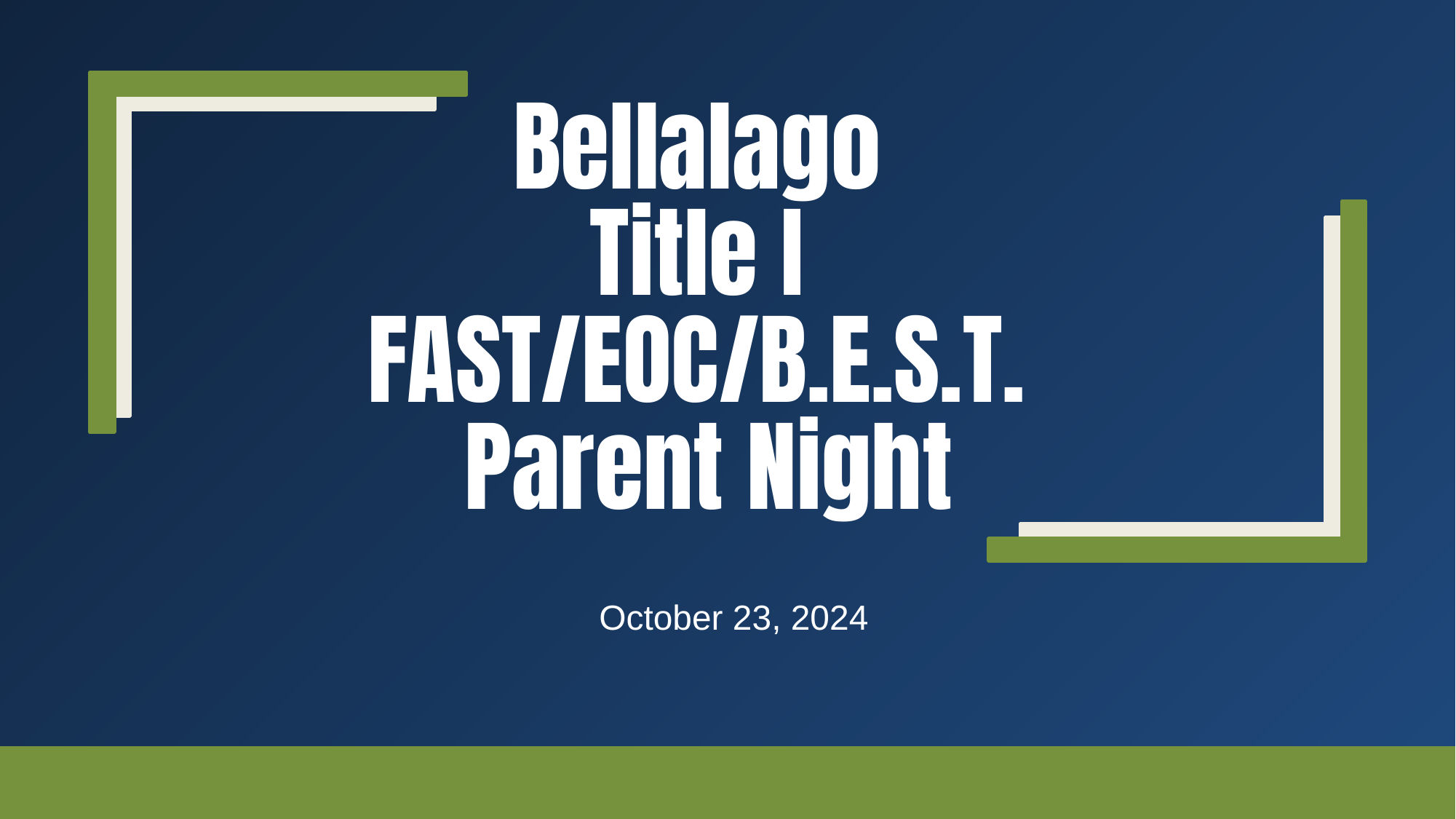

# Bellalago Title I FAST/EOC/B.E.S.T. Parent Night
October 23, 2024